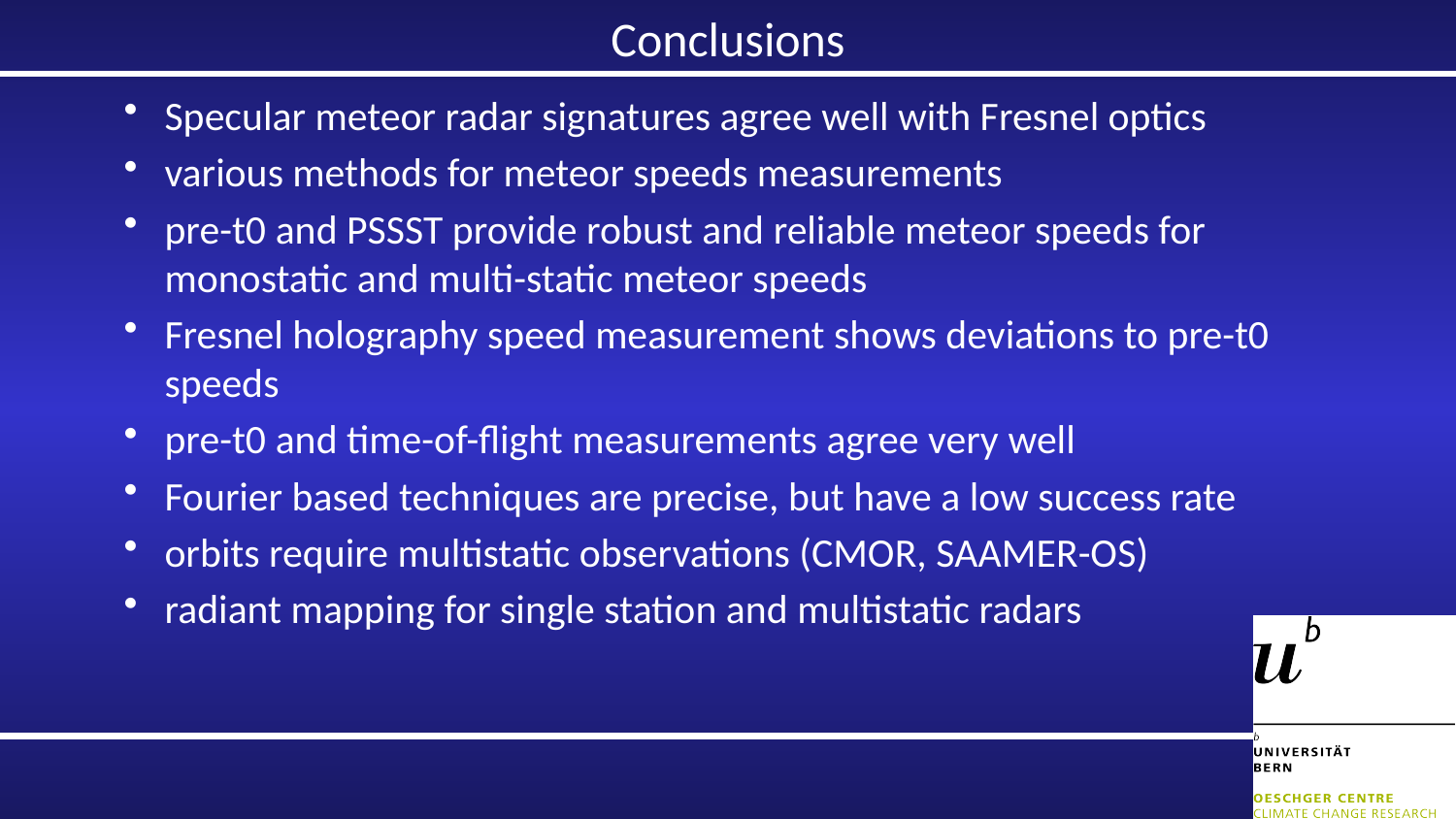

# Conclusions
Specular meteor radar signatures agree well with Fresnel optics
various methods for meteor speeds measurements
pre-t0 and PSSST provide robust and reliable meteor speeds for monostatic and multi-static meteor speeds
Fresnel holography speed measurement shows deviations to pre-t0 speeds
pre-t0 and time-of-flight measurements agree very well
Fourier based techniques are precise, but have a low success rate
orbits require multistatic observations (CMOR, SAAMER-OS)
radiant mapping for single station and multistatic radars